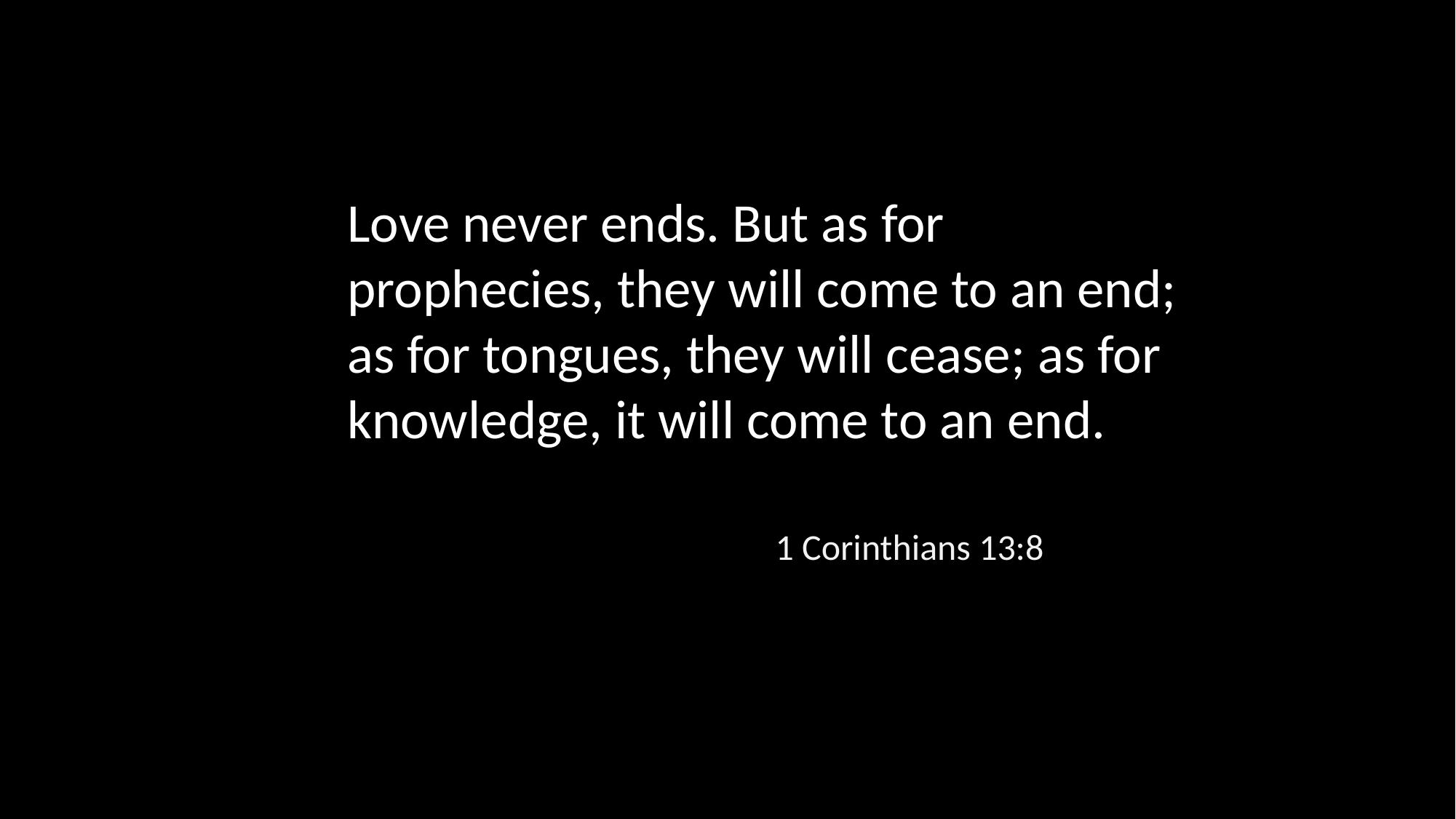

Love never ends. But as for prophecies, they will come to an end; as for tongues, they will cease; as for knowledge, it will come to an end.
1 Corinthians 13:8